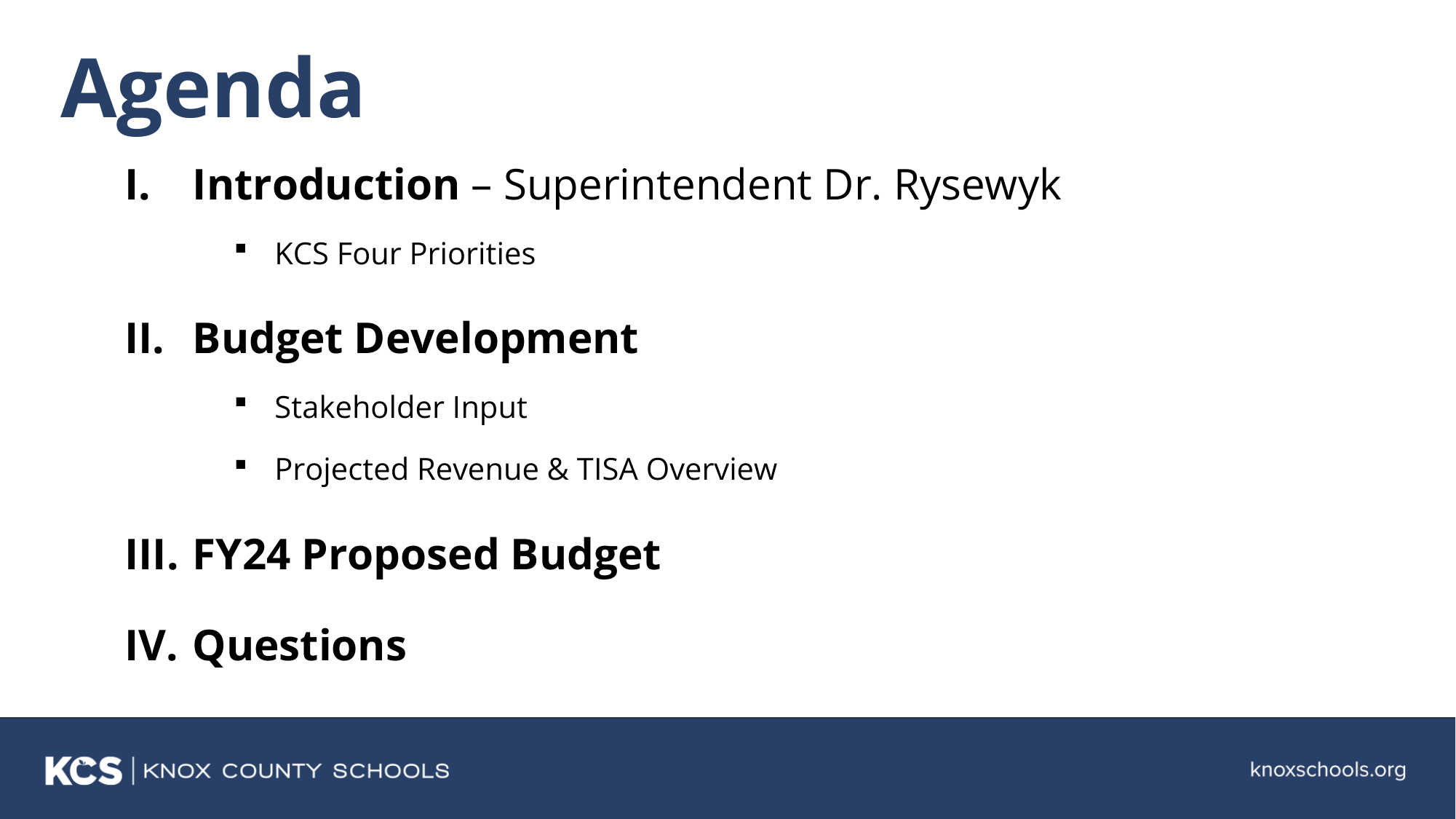

# Agenda
Introduction – Superintendent Dr. Rysewyk
KCS Four Priorities
Budget Development
Stakeholder Input
Projected Revenue & TISA Overview
FY24 Proposed Budget
Questions